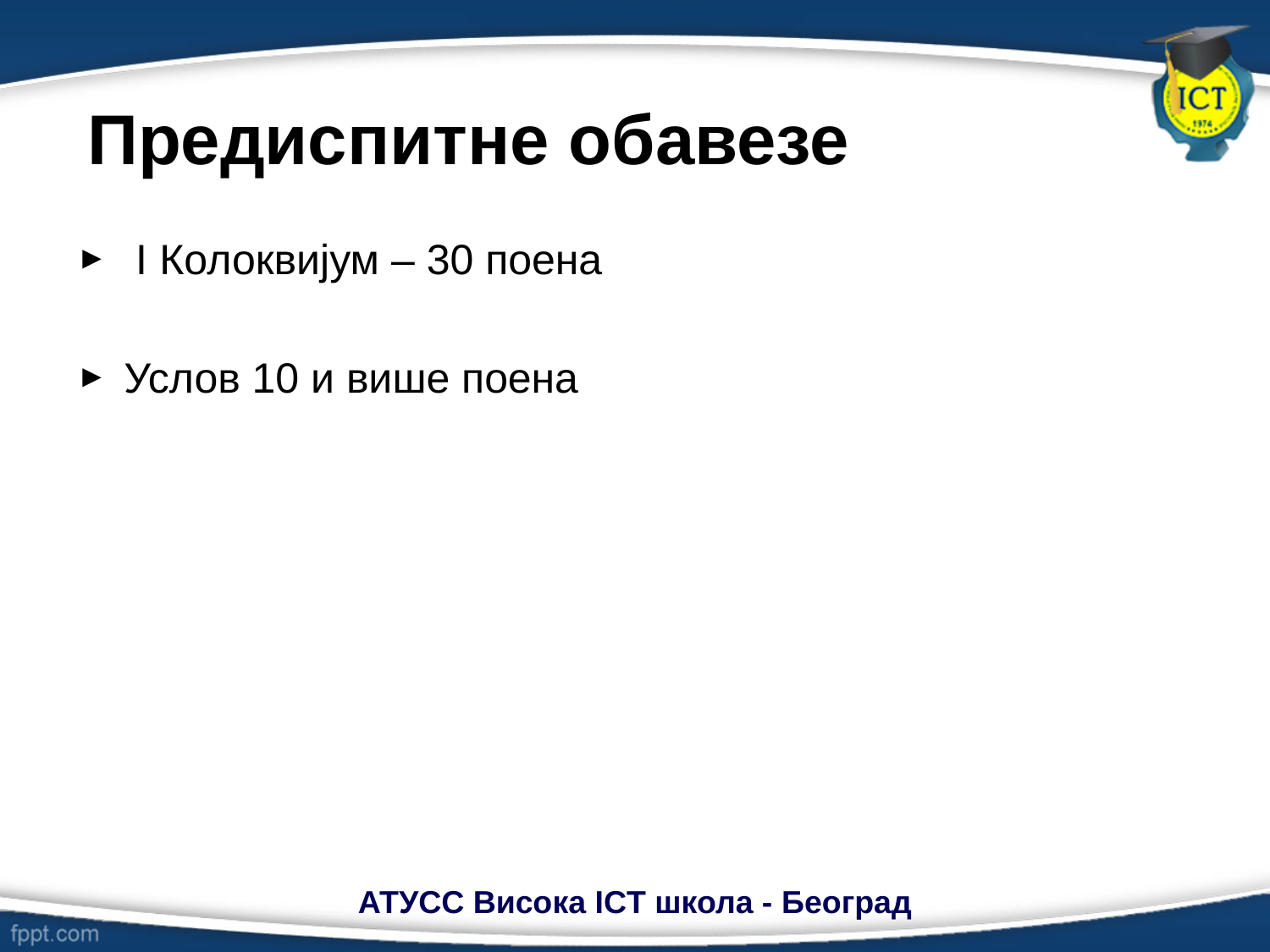

# Предиспитне обавезе
 I Колоквијум – 30 поена

Услов 10 и више поена